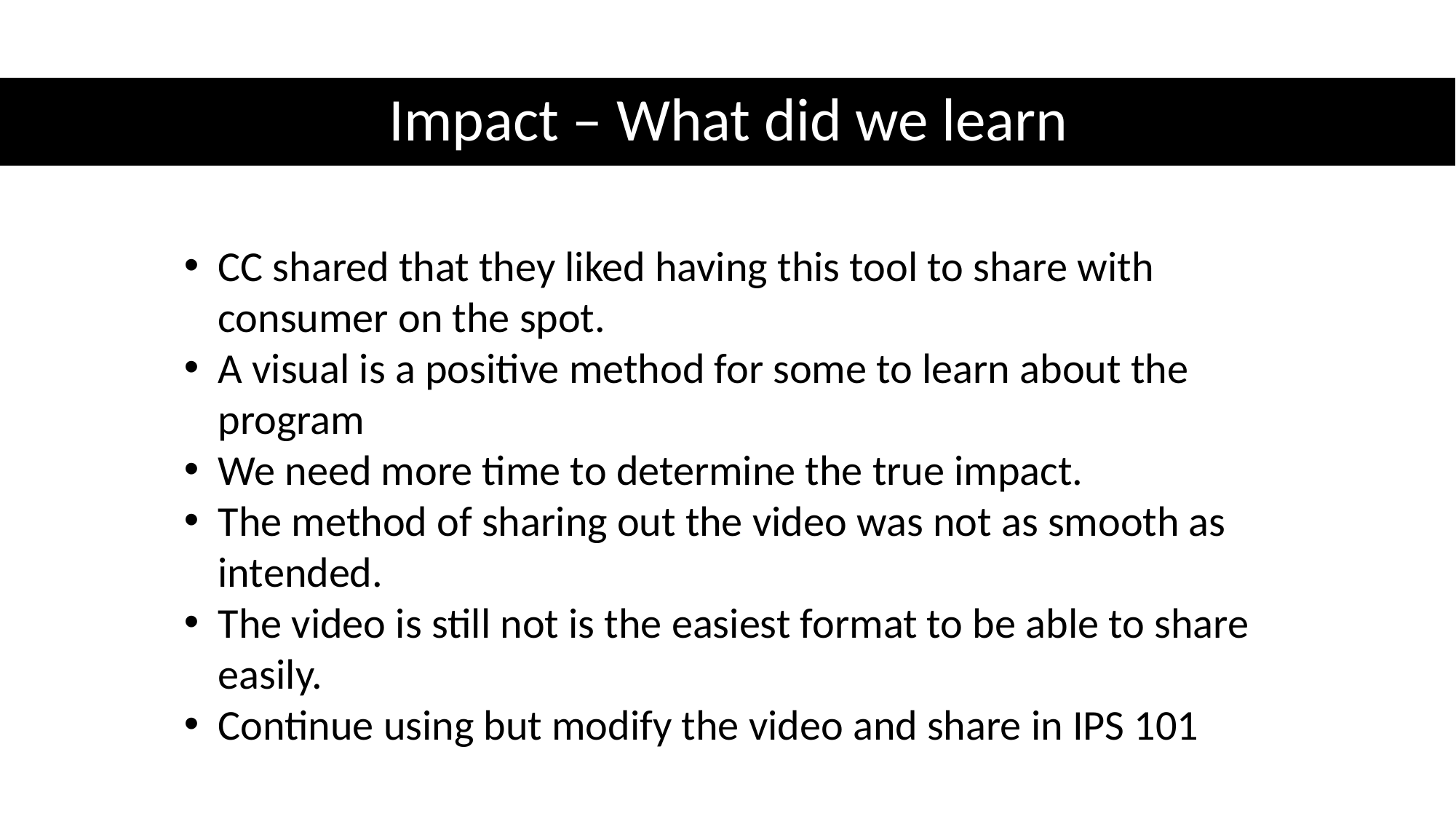

# Impact – What did we learn

CC shared that they liked having this tool to share with consumer on the spot.
A visual is a positive method for some to learn about the program
We need more time to determine the true impact.
The method of sharing out the video was not as smooth as intended.
The video is still not is the easiest format to be able to share easily.
Continue using but modify the video and share in IPS 101